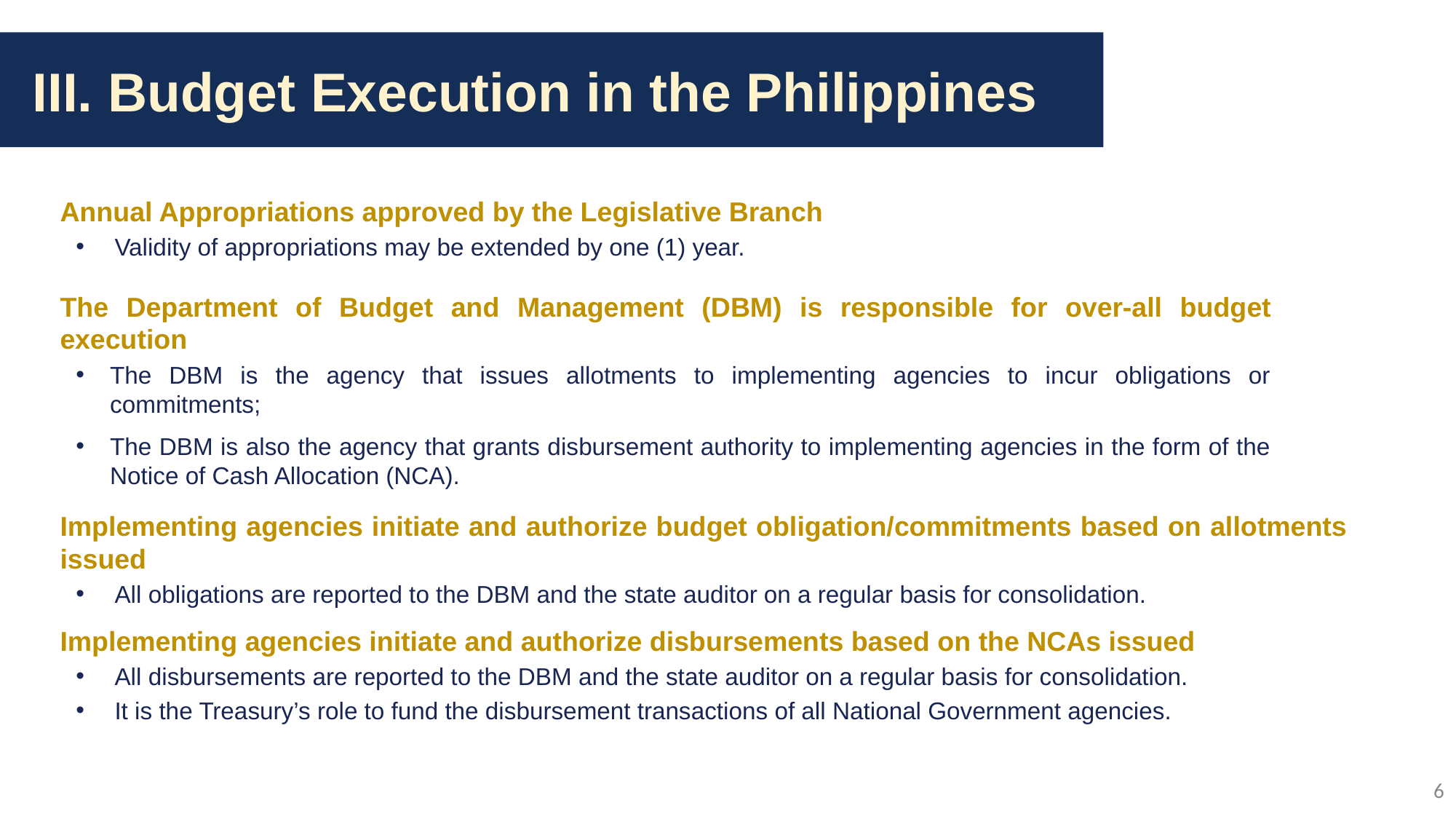

III. Budget Execution in the Philippines
Annual Appropriations approved by the Legislative Branch
Validity of appropriations may be extended by one (1) year.

The Department of Budget and Management (DBM) is responsible for over-all budget execution
The DBM is the agency that issues allotments to implementing agencies to incur obligations or commitments;
The DBM is also the agency that grants disbursement authority to implementing agencies in the form of the Notice of Cash Allocation (NCA).

Implementing agencies initiate and authorize budget obligation/commitments based on allotments issued
All obligations are reported to the DBM and the state auditor on a regular basis for consolidation.

Implementing agencies initiate and authorize disbursements based on the NCAs issued
All disbursements are reported to the DBM and the state auditor on a regular basis for consolidation.
It is the Treasury’s role to fund the disbursement transactions of all National Government agencies.

6